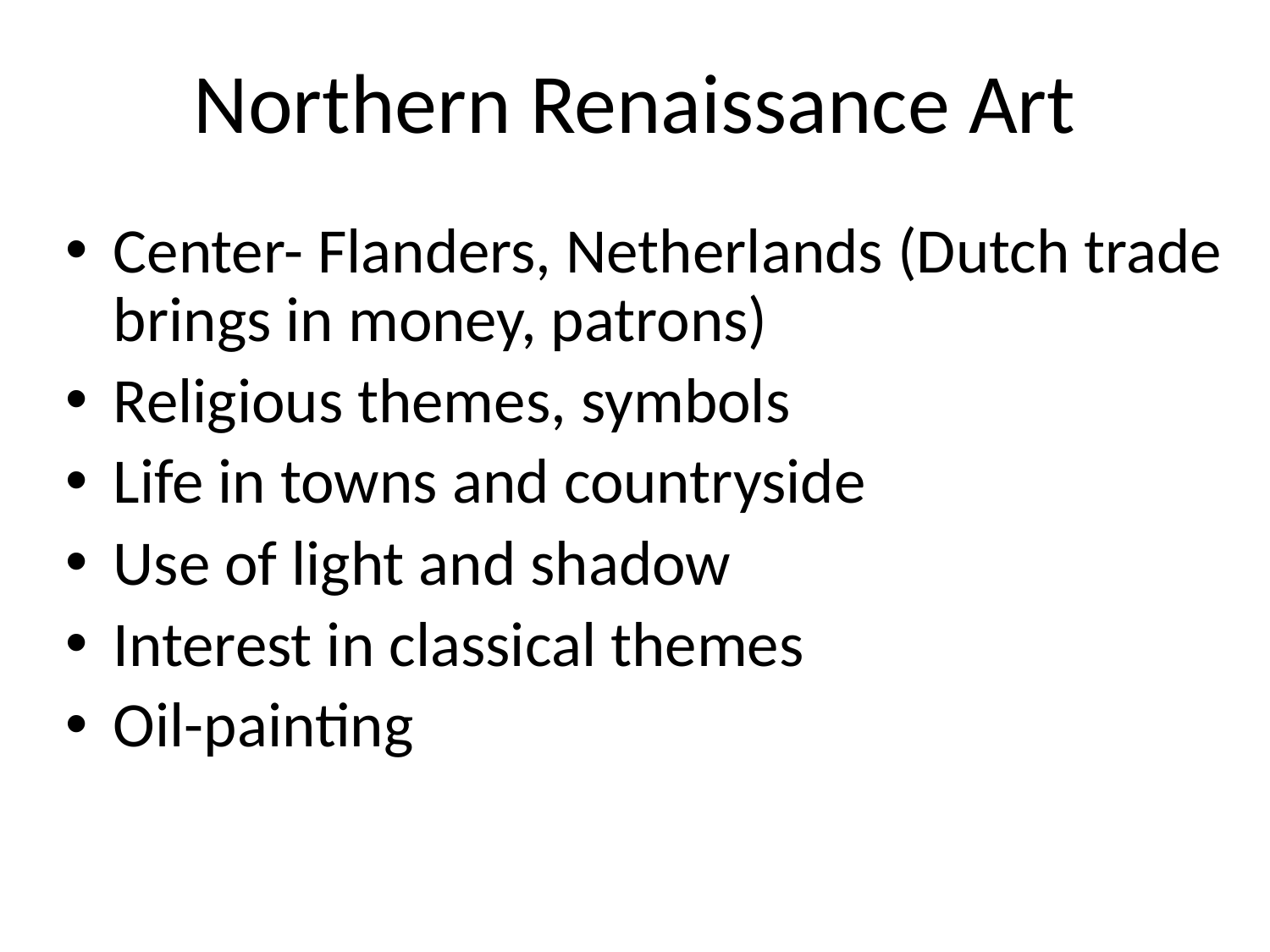

# Northern Renaissance Art
Center- Flanders, Netherlands (Dutch trade brings in money, patrons)
Religious themes, symbols
Life in towns and countryside
Use of light and shadow
Interest in classical themes
Oil-painting